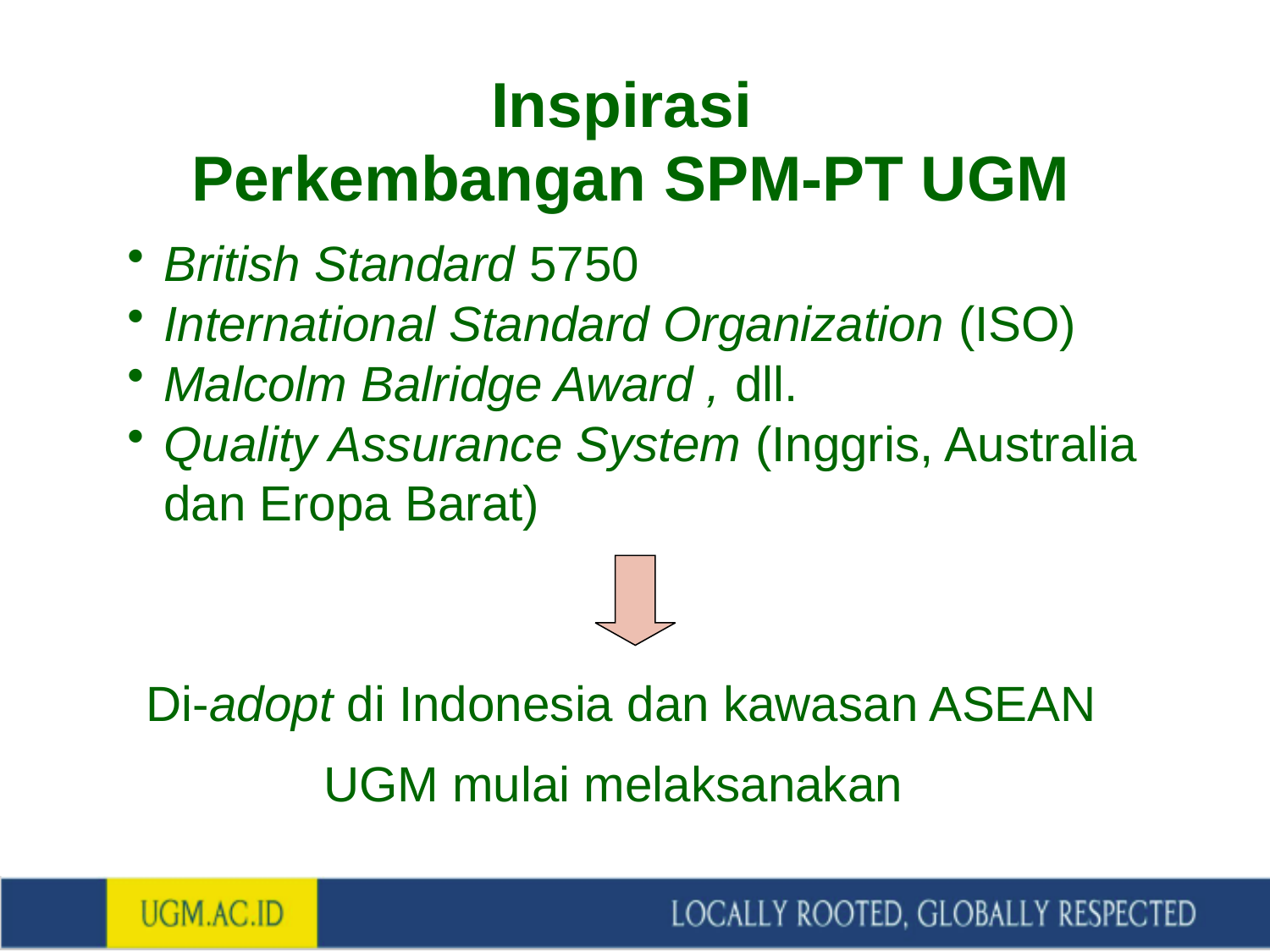

Inspirasi
Perkembangan SPM-PT UGM
British Standard 5750
International Standard Organization (ISO)
Malcolm Balridge Award , dll.
Quality Assurance System (Inggris, Australia dan Eropa Barat)

Di-adopt di Indonesia dan kawasan ASEAN
UGM mulai melaksanakan